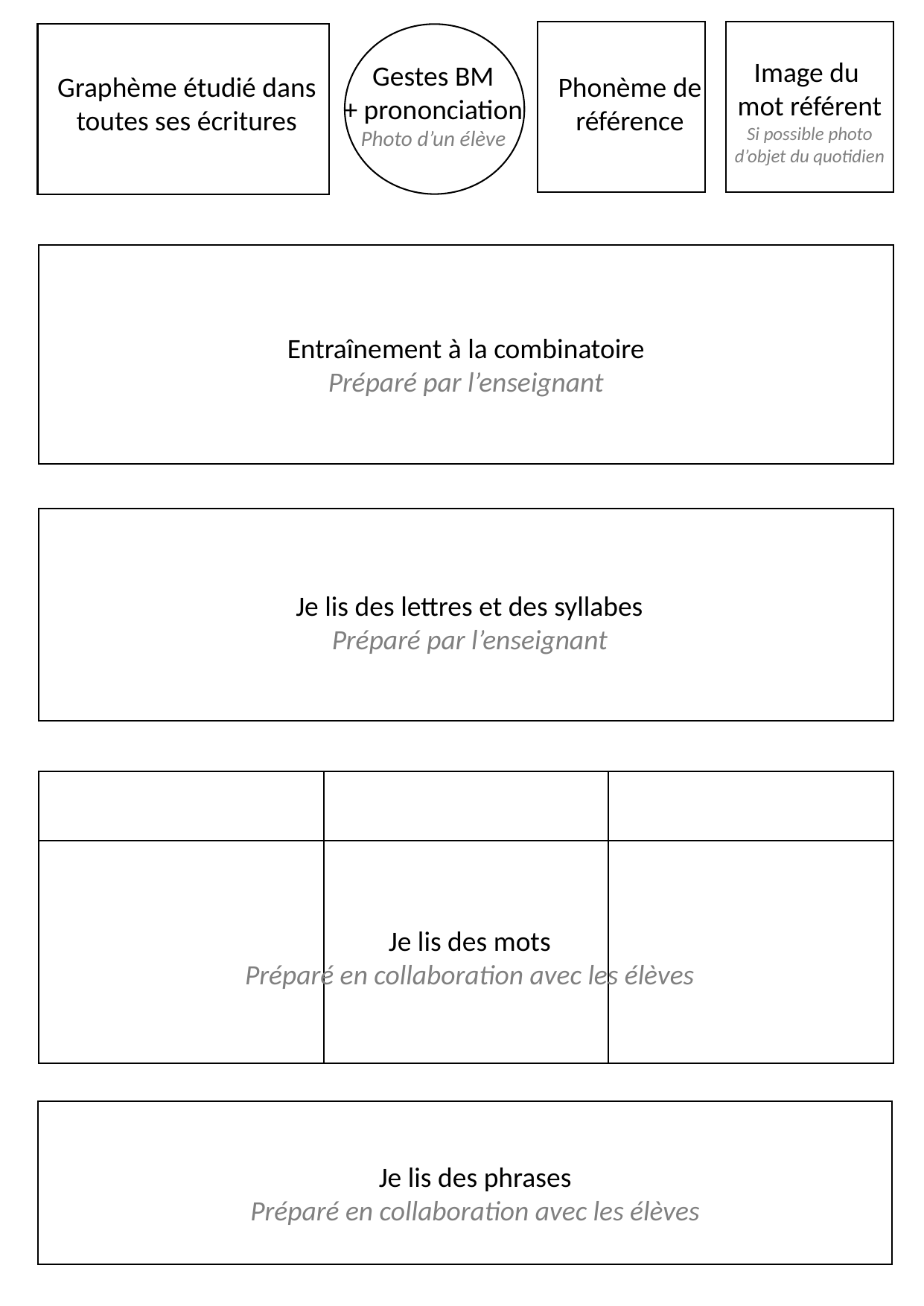

Image du
mot référent
Si possible photo d’objet du quotidien
Gestes BM
+ prononciation
Photo d’un élève
Graphème étudié dans toutes ses écritures
Phonème de référence

Entraînement à la combinatoire
Préparé par l’enseignant

Je lis des lettres et des syllabes
Préparé par l’enseignant
|  |  |  |
| --- | --- | --- |
|  |  |  |
Je lis des mots
Préparé en collaboration avec les élèves

Je lis des phrases
Préparé en collaboration avec les élèves